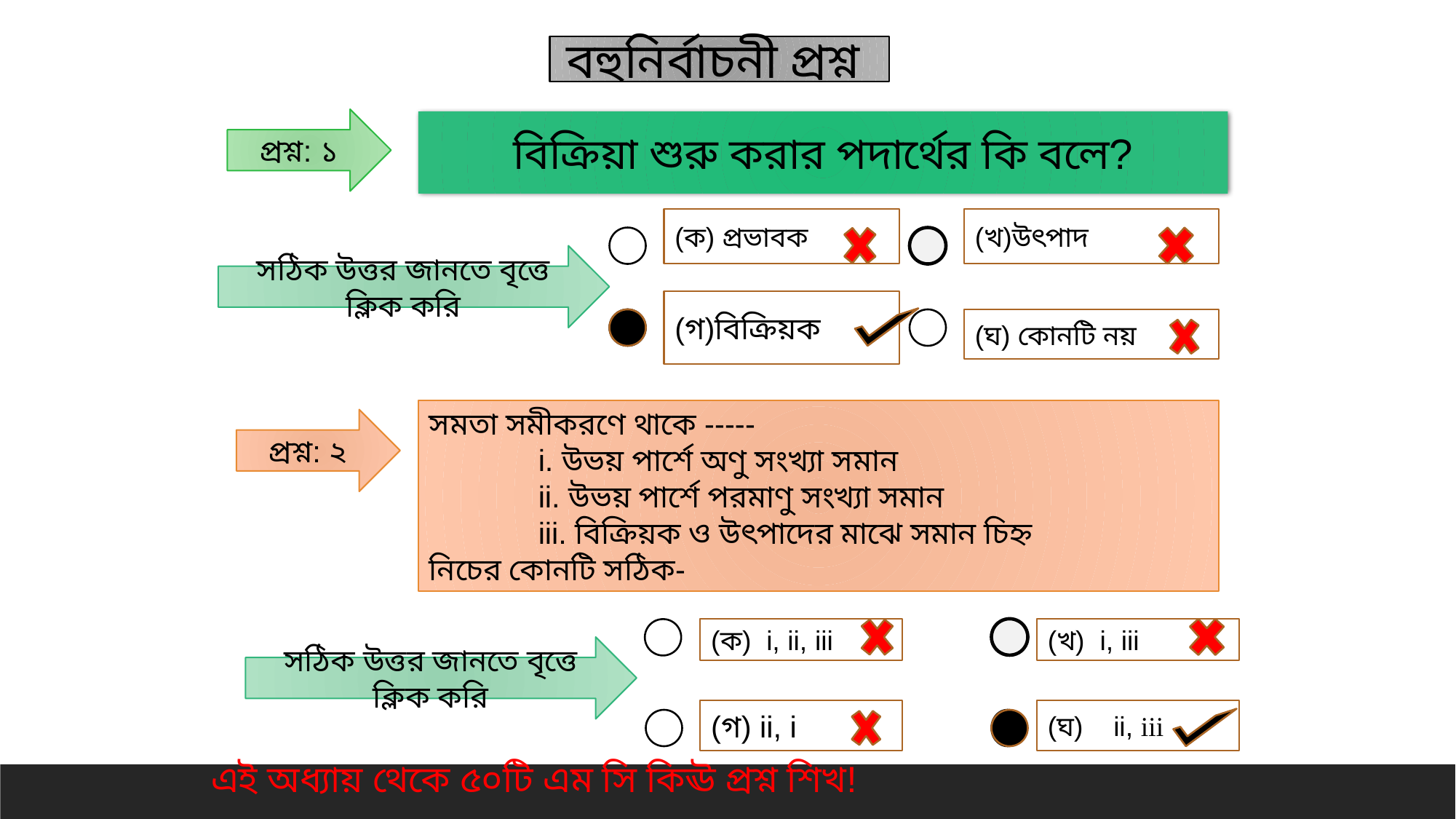

বহুনির্বাচনী প্রশ্ন
প্রশ্ন: ১
বিক্রিয়া শুরু করার পদার্থের কি বলে?
(ক) প্রভাবক
(খ)উৎপাদ

সঠিক উত্তর জানতে বৃত্তে ক্লিক করি

(গ)বিক্রিয়ক

(ঘ) কোনটি নয়
সমতা সমীকরণে থাকে -----
	i. উভয় পার্শে অণু সংখ্যা সমান
	ii. উভয় পার্শে পরমাণু সংখ্যা সমান
	iii. বিক্রিয়ক ও উৎপাদের মাঝে সমান চিহ্ন
নিচের কোনটি সঠিক-
প্রশ্ন: ২

(ক)  i, ii, iii
(খ)  i, iii

সঠিক উত্তর জানতে বৃত্তে ক্লিক করি

(গ) ii, i
(ঘ)    ii, iii

এই অধ্যায় থেকে ৫০টি এম সি কিঊ প্রশ্ন শিখ!